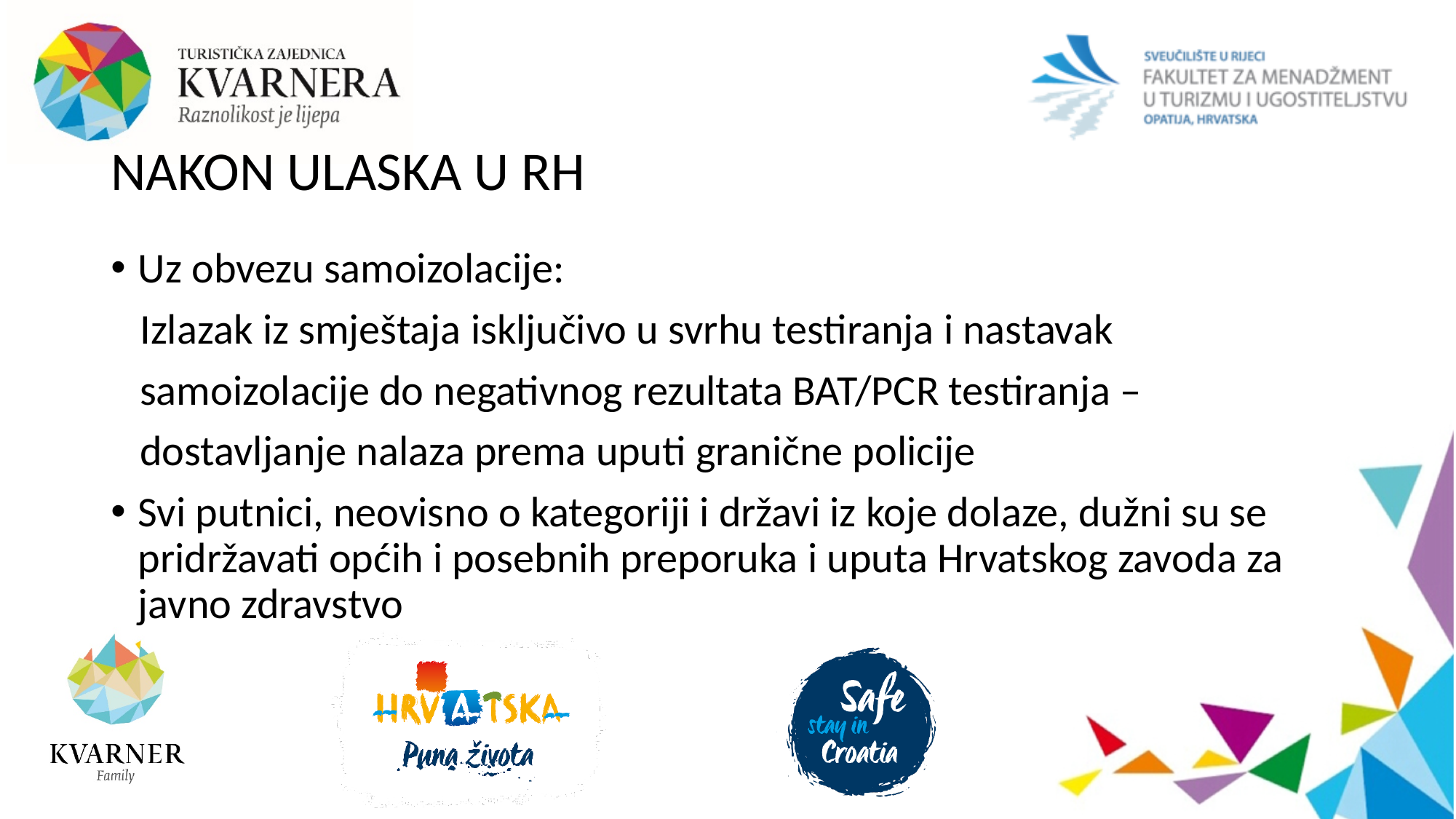

# NAKON ULASKA U RH
Uz obvezu samoizolacije:
   Izlazak iz smještaja isključivo u svrhu testiranja i nastavak
   samoizolacije do negativnog rezultata BAT/PCR testiranja –
   dostavljanje nalaza prema uputi granične policije
Svi putnici, neovisno o kategoriji i državi iz koje dolaze, dužni su se pridržavati općih i posebnih preporuka i uputa Hrvatskog zavoda za javno zdravstvo